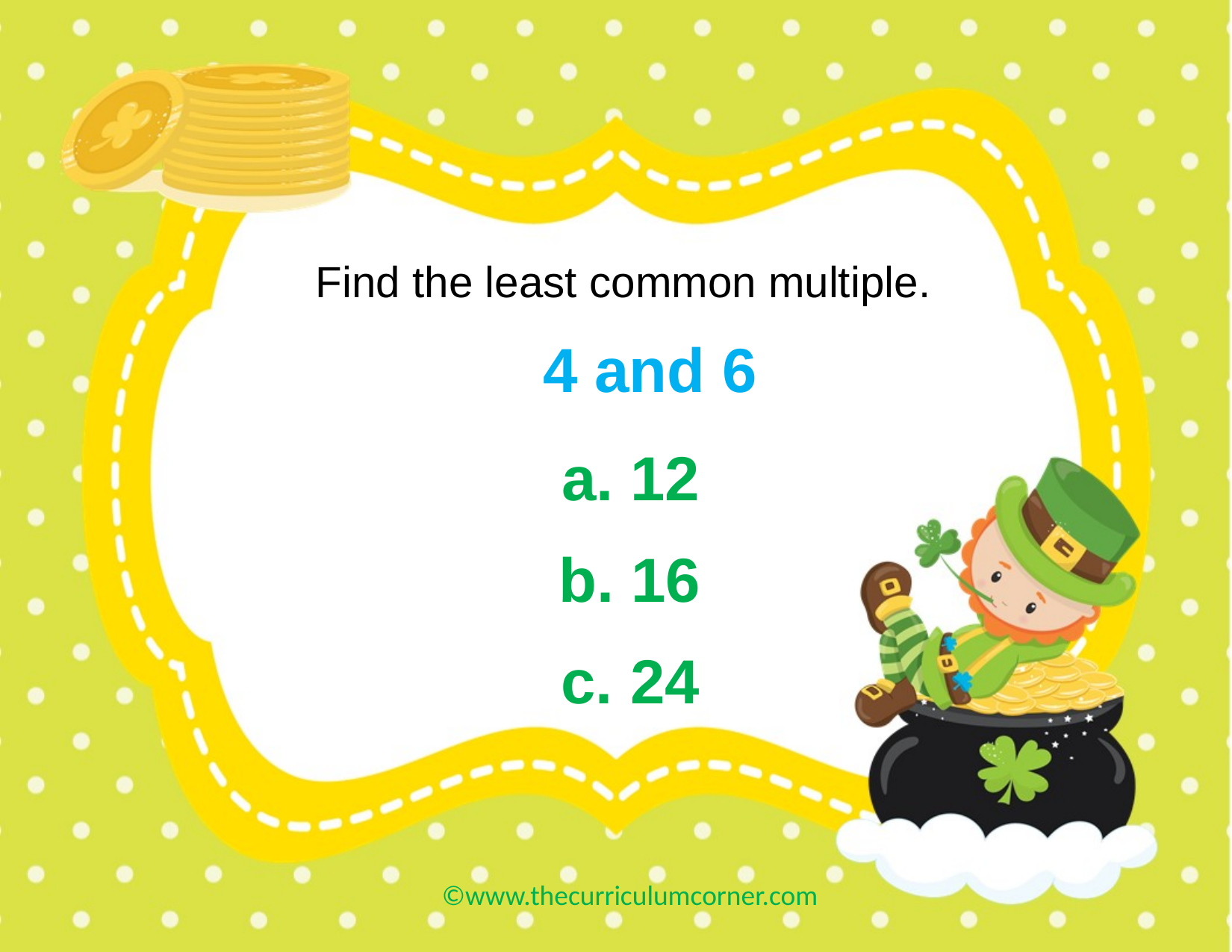

Find the least common multiple.
4 and 6
a. 12
b. 16
c. 24
©www.thecurriculumcorner.com